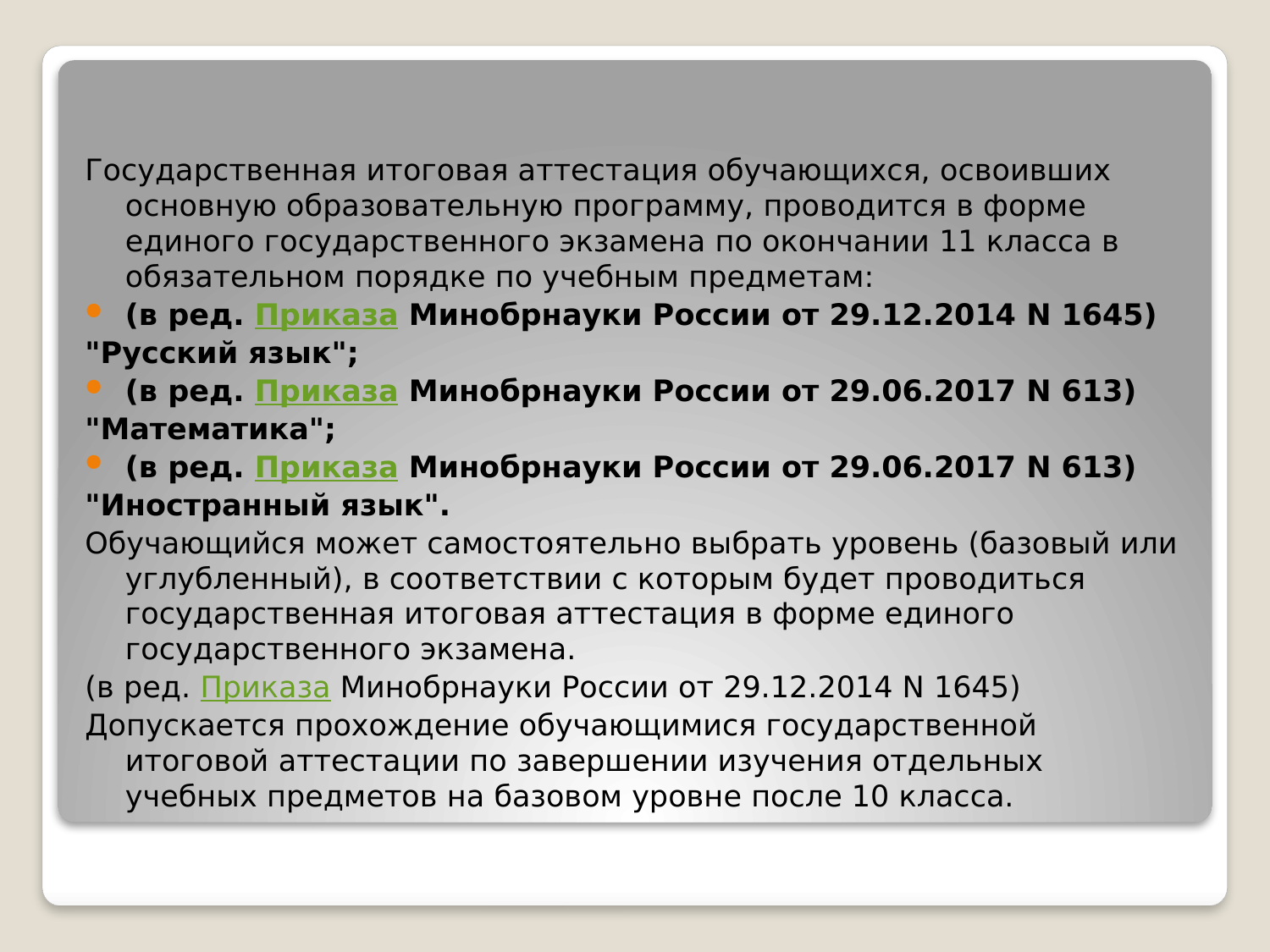

#
Государственная итоговая аттестация обучающихся, освоивших основную образовательную программу, проводится в форме единого государственного экзамена по окончании 11 класса в обязательном порядке по учебным предметам:
(в ред. Приказа Минобрнауки России от 29.12.2014 N 1645)
"Русский язык";
(в ред. Приказа Минобрнауки России от 29.06.2017 N 613)
"Математика";
(в ред. Приказа Минобрнауки России от 29.06.2017 N 613)
"Иностранный язык".
Обучающийся может самостоятельно выбрать уровень (базовый или углубленный), в соответствии с которым будет проводиться государственная итоговая аттестация в форме единого государственного экзамена.
(в ред. Приказа Минобрнауки России от 29.12.2014 N 1645)
Допускается прохождение обучающимися государственной итоговой аттестации по завершении изучения отдельных учебных предметов на базовом уровне после 10 класса.